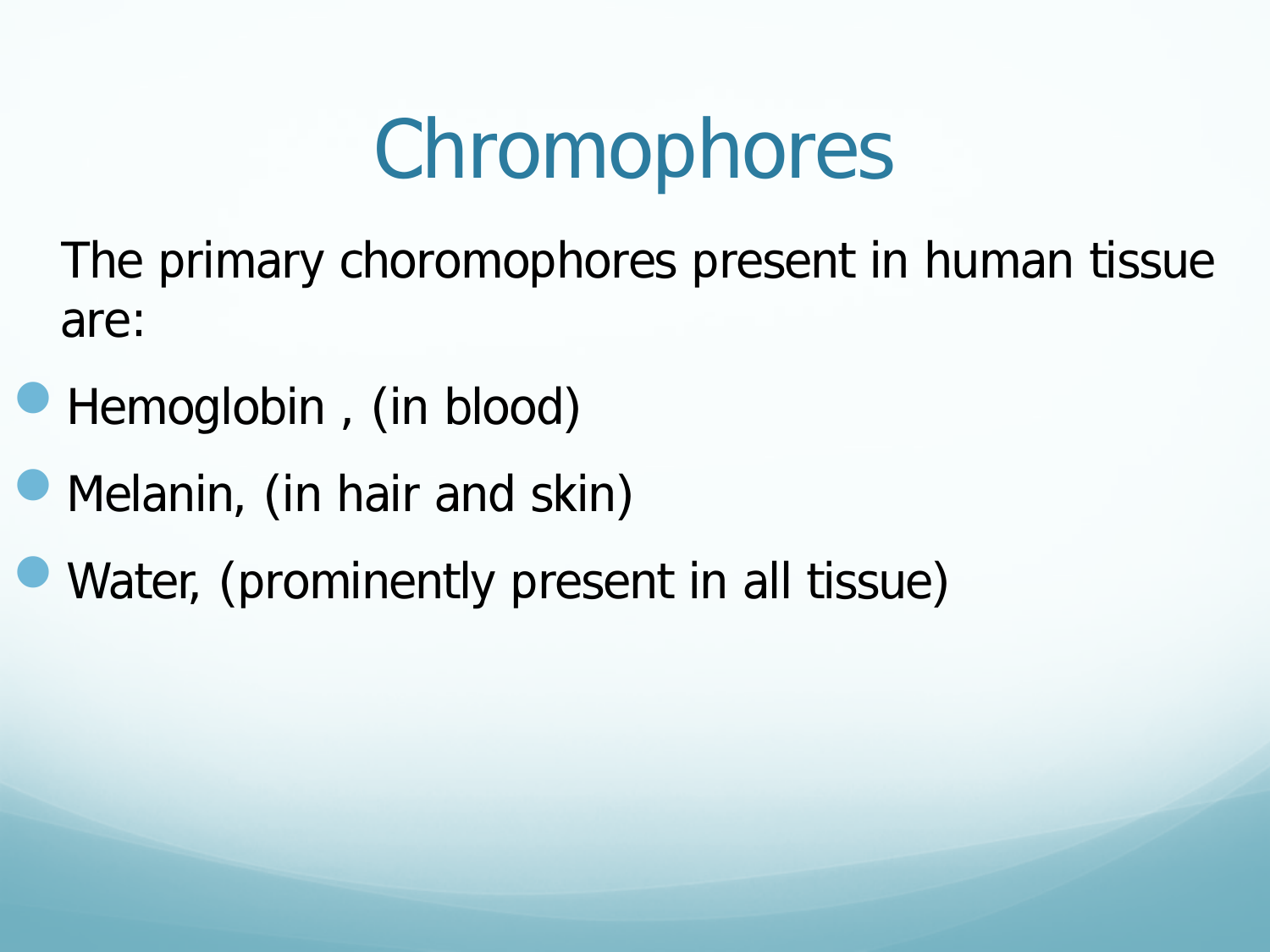

# Chromophores
	The primary choromophores present in human tissue are:
Hemoglobin , (in blood)
Melanin, (in hair and skin)
Water, (prominently present in all tissue)